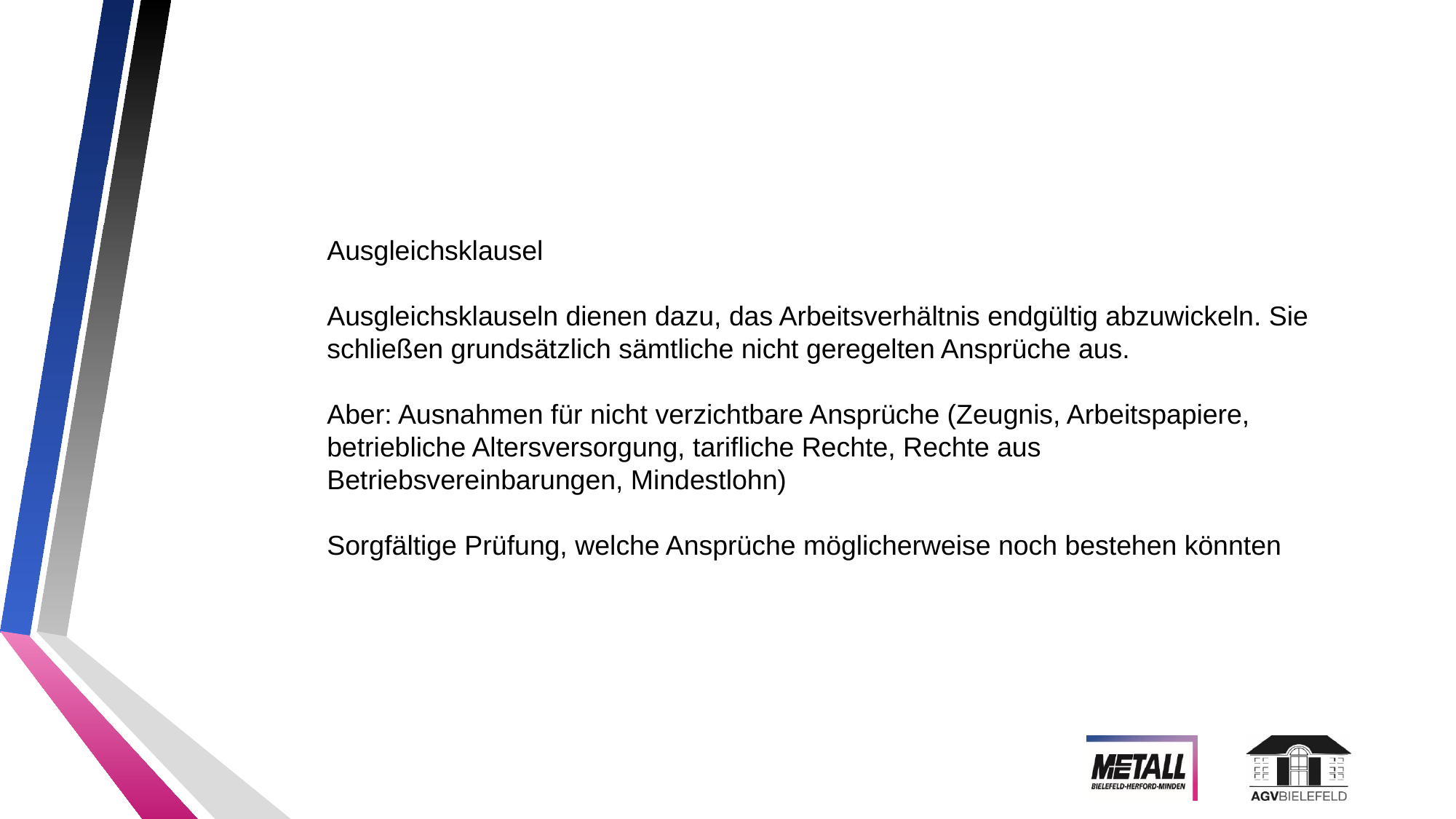

Ausgleichsklausel

Ausgleichsklauseln dienen dazu, das Arbeitsverhältnis endgültig abzuwickeln. Sie schließen grundsätzlich sämtliche nicht geregelten Ansprüche aus.

Aber: Ausnahmen für nicht verzichtbare Ansprüche (Zeugnis, Arbeitspapiere, betriebliche Altersversorgung, tarifliche Rechte, Rechte aus Betriebsvereinbarungen, Mindestlohn)

Sorgfältige Prüfung, welche Ansprüche möglicherweise noch bestehen könnten